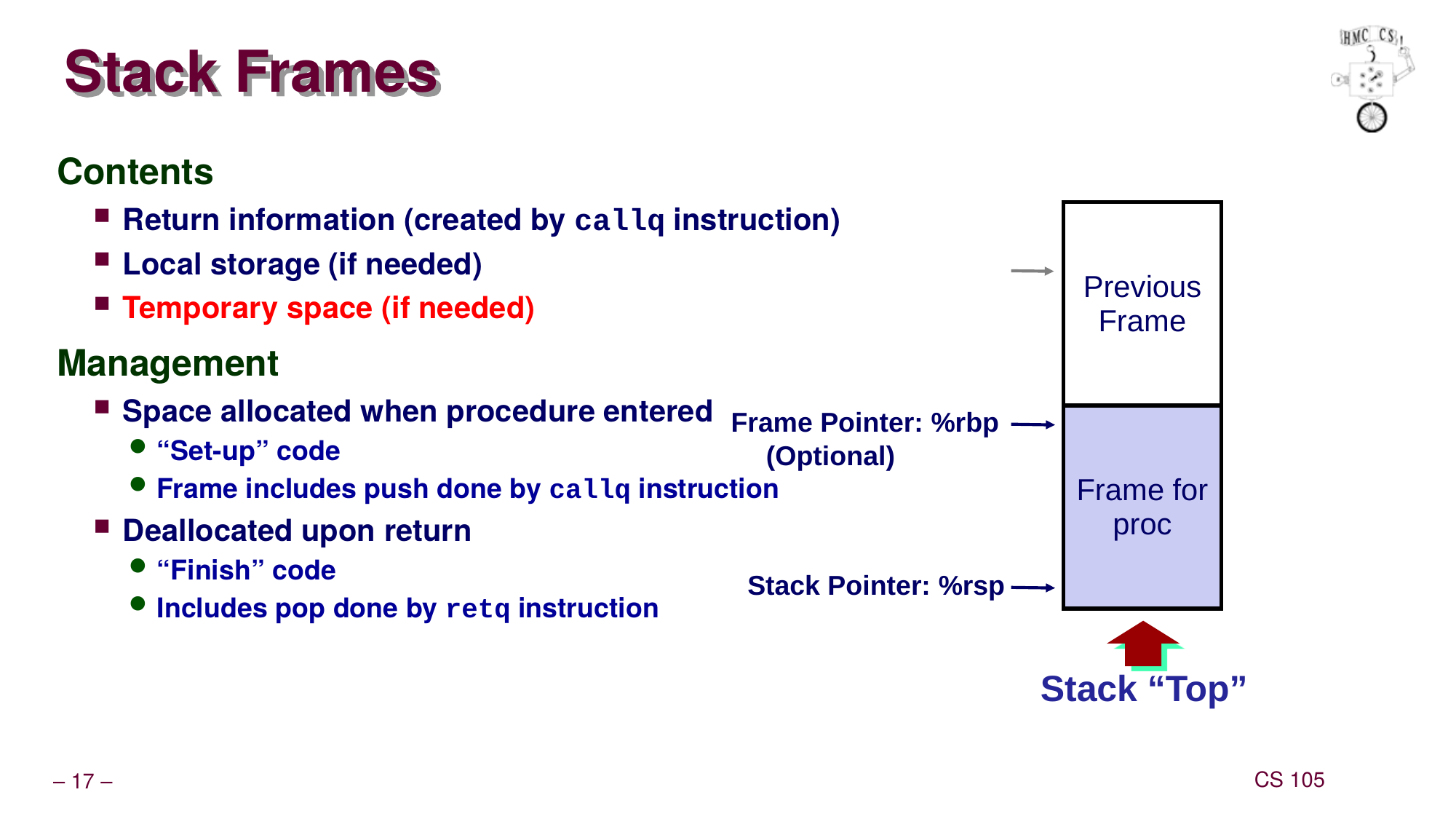

# Stack Frames
Contents
Return information (created by callq instruction)
Local storage (if needed)
Temporary space (if needed)
Management
Space allocated when procedure entered
“Set-up” code
Frame includes push done by callq instruction
Deallocated upon return
“Finish” code
Includes pop done by retq instruction
| Previous Frame |
| --- |
| Frame for proc |

Frame Pointer: %rbp

(Optional)	x
Stack Pointer: %rsp

Stack “Top”